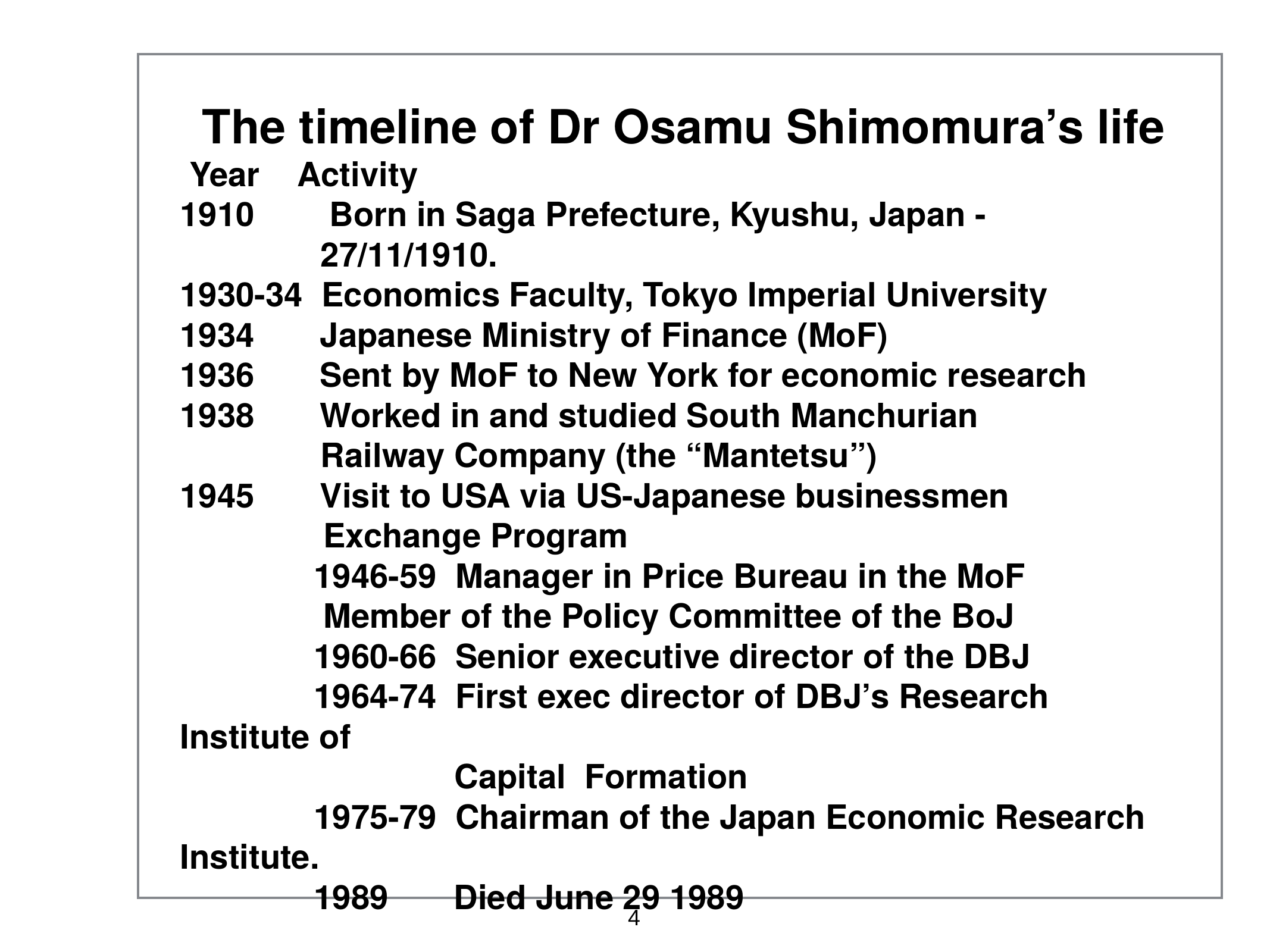

# The timeline of Dr Osamu Shimomura’s life
 Year	   Activity
1910        Born in Saga Prefecture, Kyushu, Japan -
               27/11/1910.
1930-34  Economics Faculty, Tokyo Imperial University
1934       Japanese Ministry of Finance (MoF)
1936       Sent by MoF to New York for economic research
1938       Worked in and studied South Manchurian
               Railway Company (the “Mantetsu”)
1945       Visit to USA via US-Japanese businessmen
 Exchange Program
1946-59  Manager in Price Bureau in the MoF
 Member of the Policy Committee of the BoJ
1960-66  Senior executive director of the DBJ
1964-74  First exec director of DBJ’s Research Institute of
               Capital  Formation
1975-79  Chairman of the Japan Economic Research Institute.
1989       Died June 29 1989
4